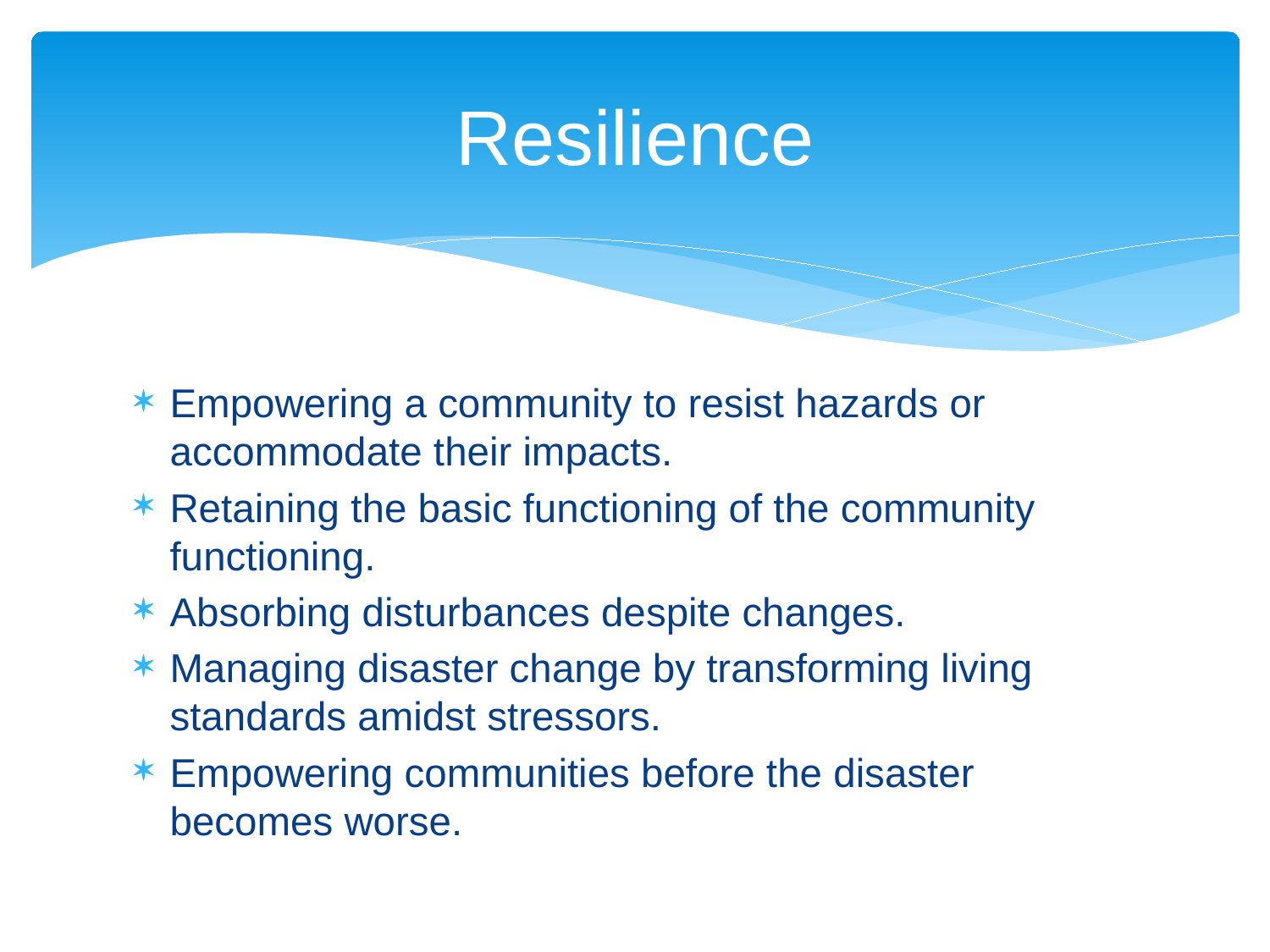

# Resilience
Empowering a community to resist hazards or accommodate their impacts.
Retaining the basic functioning of the community functioning.
Absorbing disturbances despite changes.
Managing disaster change by transforming living standards amidst stressors.
Empowering communities before the disaster becomes worse.